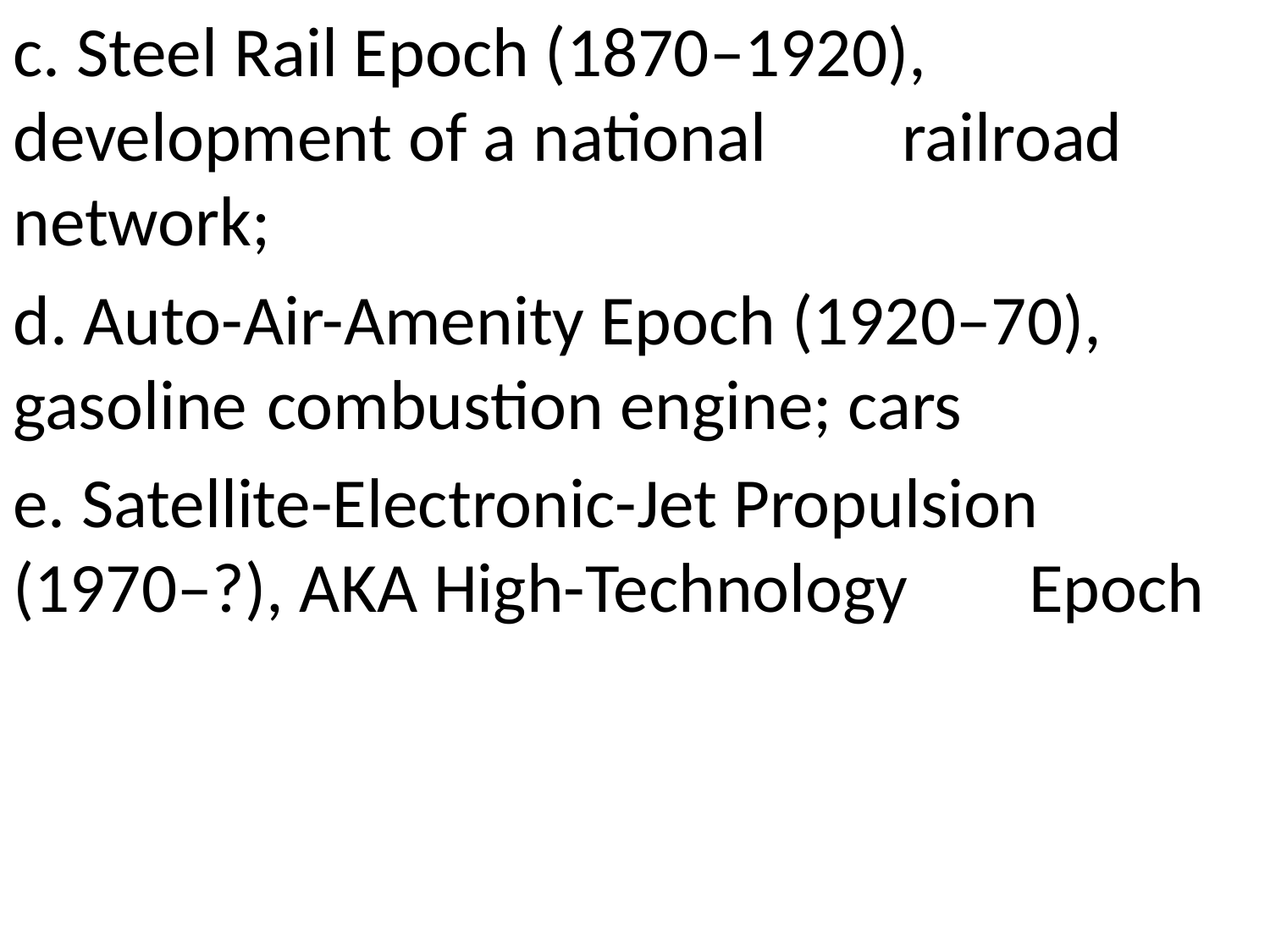

c. Steel Rail Epoch (1870–1920), 	development of a national 	railroad network;
d. Auto-Air-Amenity Epoch (1920–70), 	gasoline 	combustion engine; cars
e. Satellite-Electronic-Jet Propulsion 	(1970–?), AKA High-Technology 	Epoch